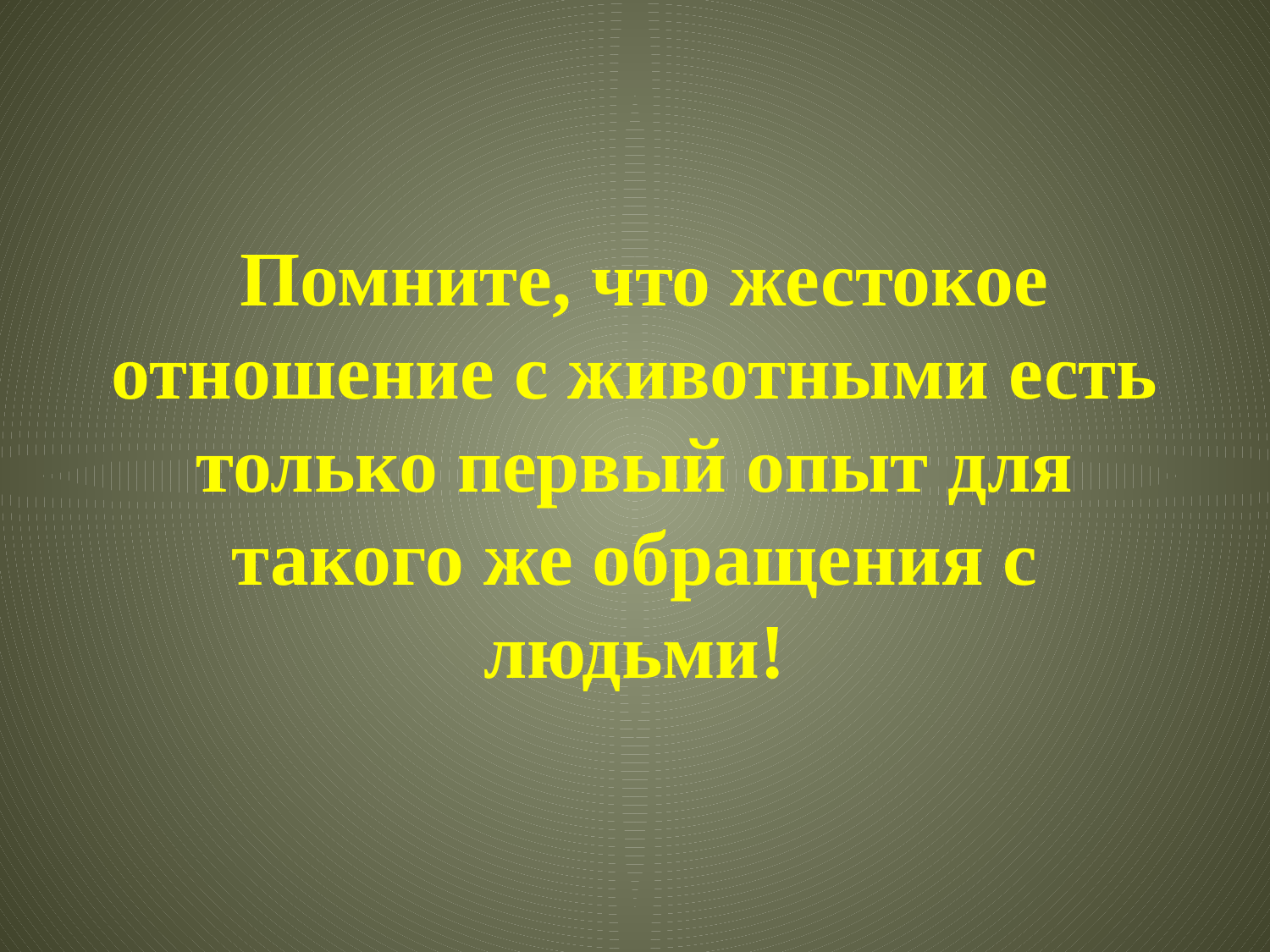

Помните, что жестокое отношение с животными есть только первый опыт для такого же обращения с людьми!
#
 Помните, что жестокое отношение с животными есть только первый опыт для такого же обращения с людьми!